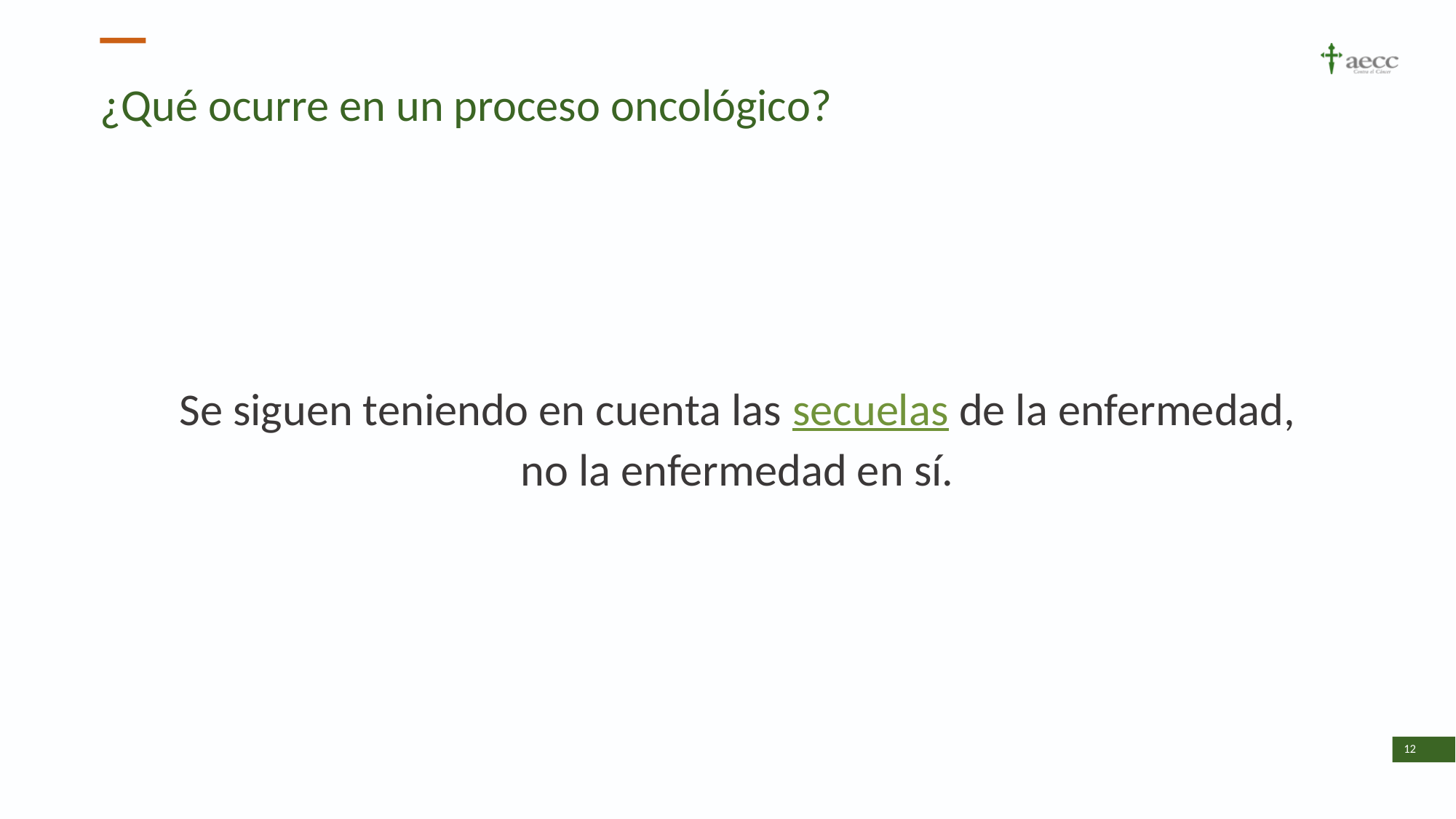

# ¿Qué ocurre en un proceso oncológico?
Se siguen teniendo en cuenta las secuelas de la enfermedad,
no la enfermedad en sí.
12